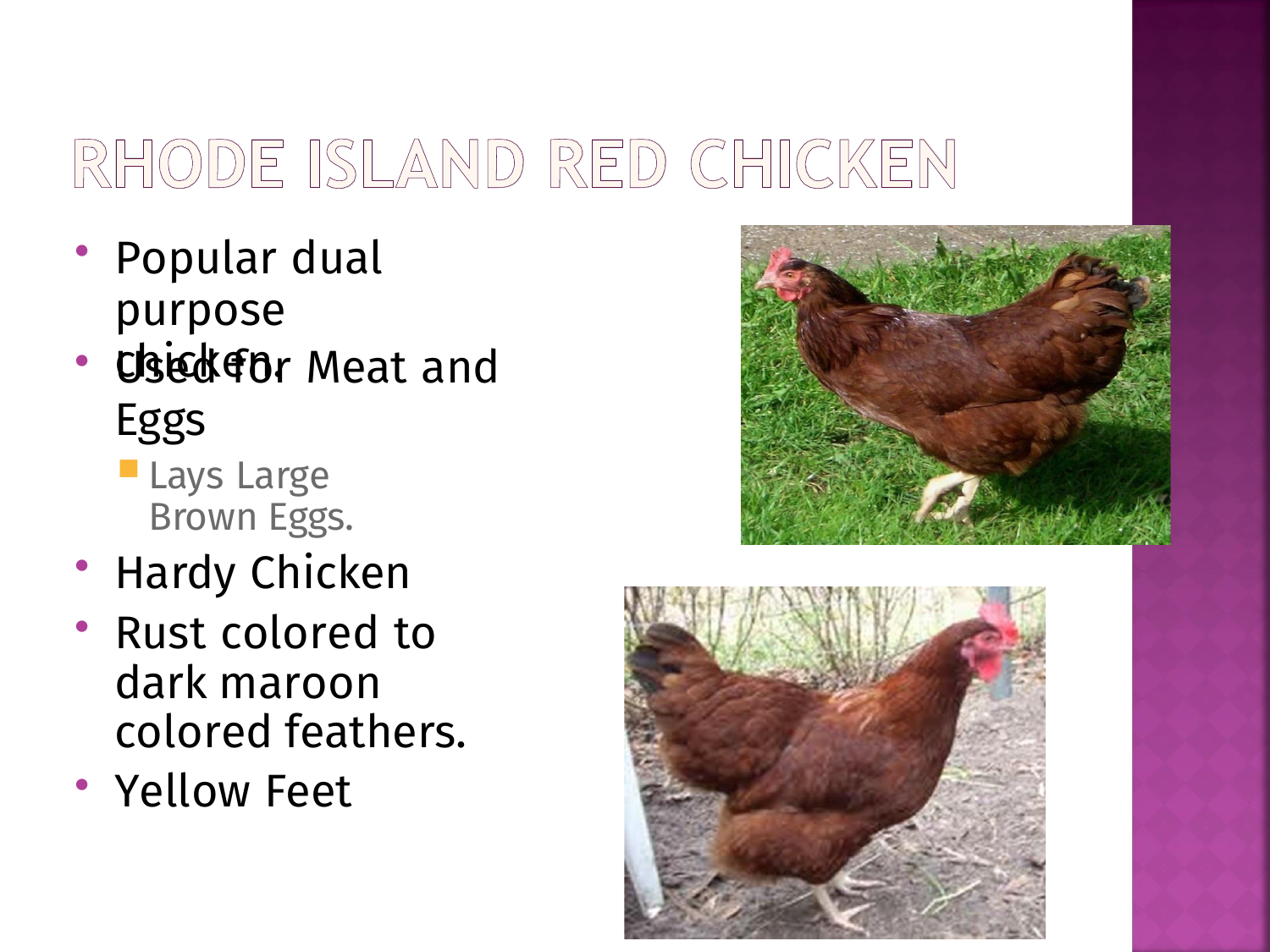

Popular dual
purpose chicken.
Used for Meat and
Eggs
Lays Large Brown Eggs.
Hardy Chicken
Rust colored to dark maroon colored feathers.
Yellow Feet